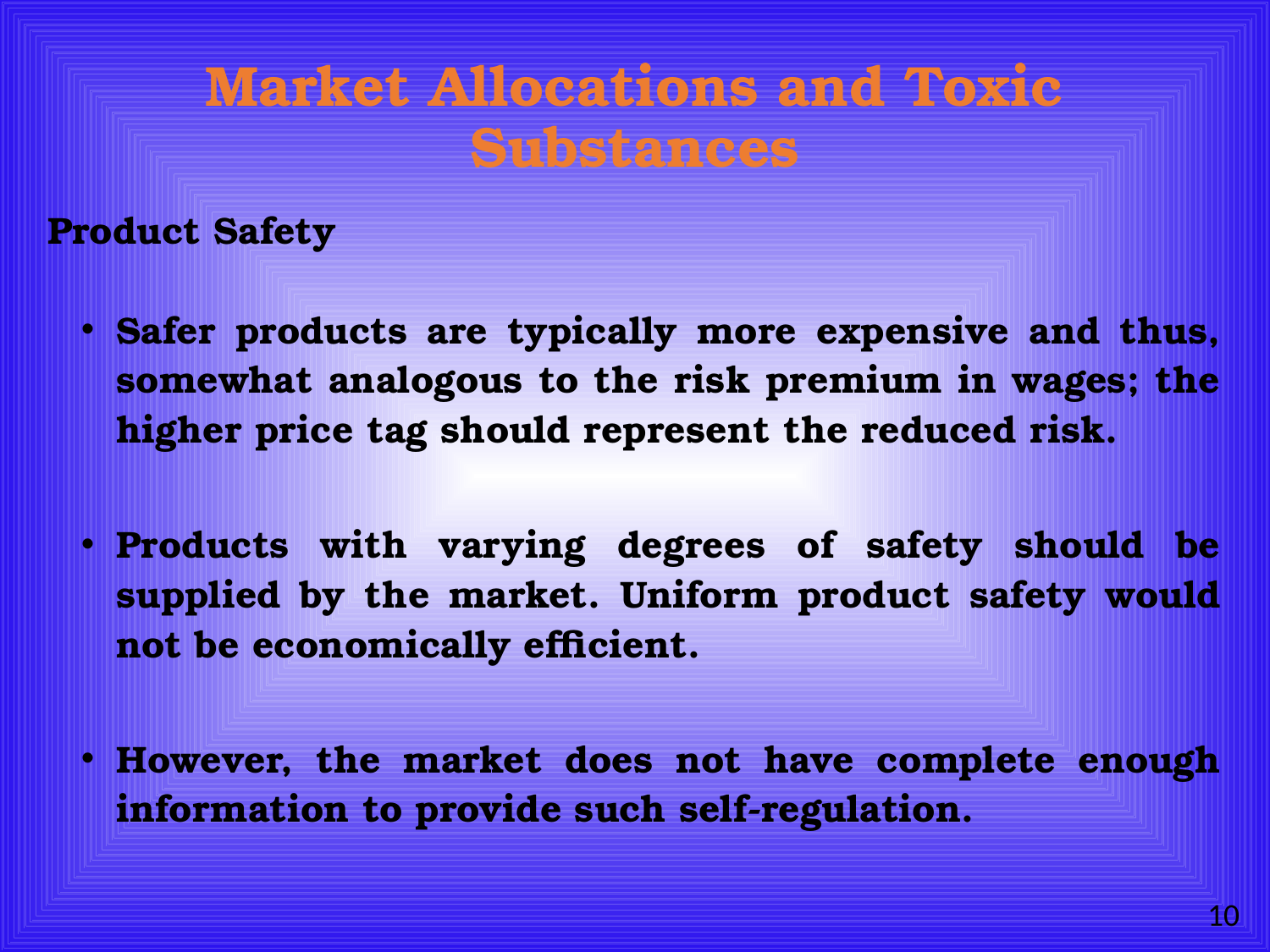

# Market Allocations and Toxic Substances
Product Safety

Safer products are typically more expensive and thus, somewhat analogous to the risk premium in wages; the higher price tag should represent the reduced risk.

Products with varying degrees of safety should be supplied by the market. Uniform product safety would not be economically efficient.

However, the market does not have complete enough information to provide such self-regulation.